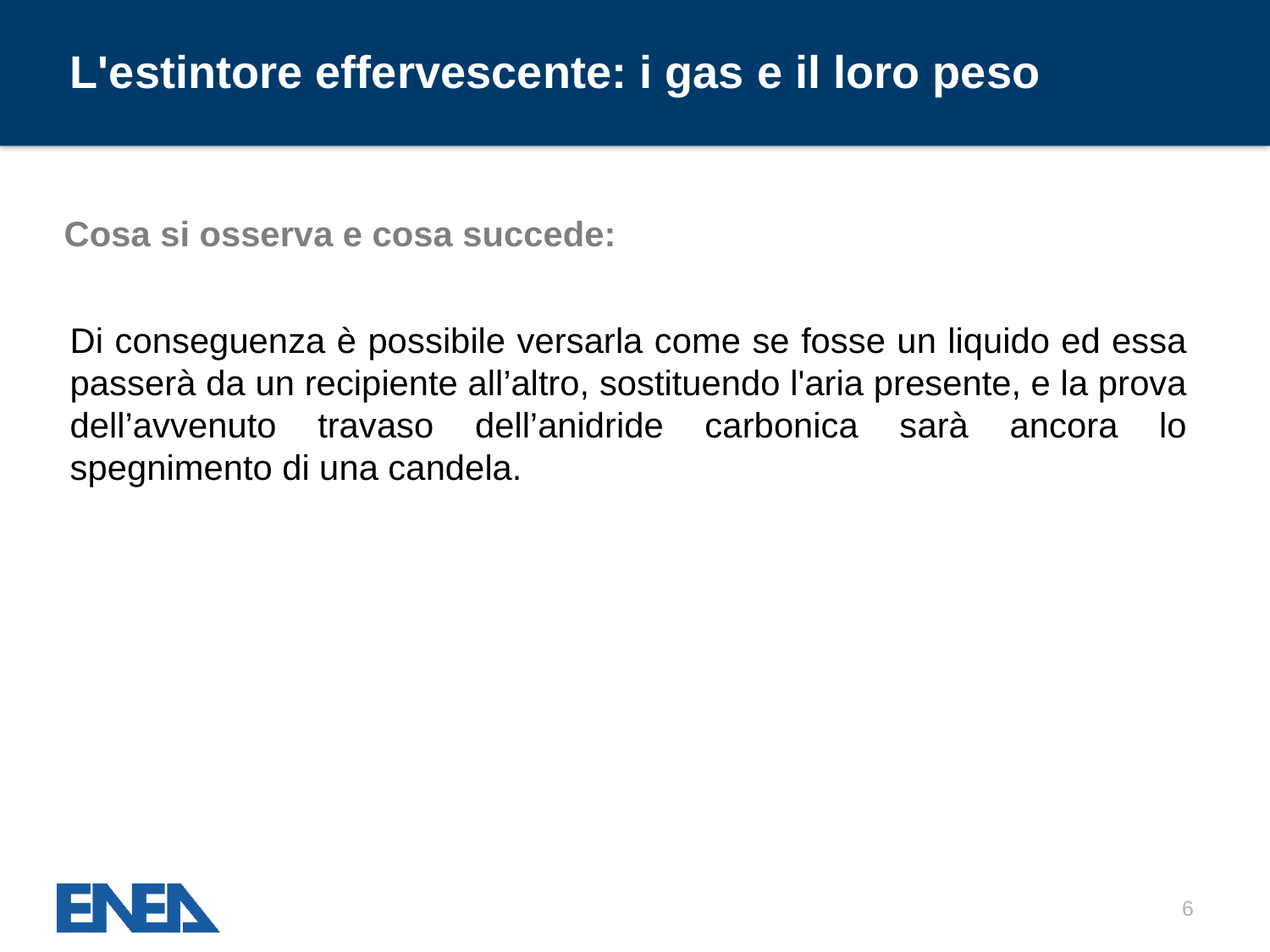

# L'estintore effervescente: i gas e il loro peso
Cosa si osserva e cosa succede:

Di conseguenza è possibile versarla come se fosse un liquido ed essa passerà da un recipiente all’altro, sostituendo l'aria presente, e la prova dell’avvenuto travaso dell’anidride carbonica sarà ancora lo spegnimento di una candela.

6